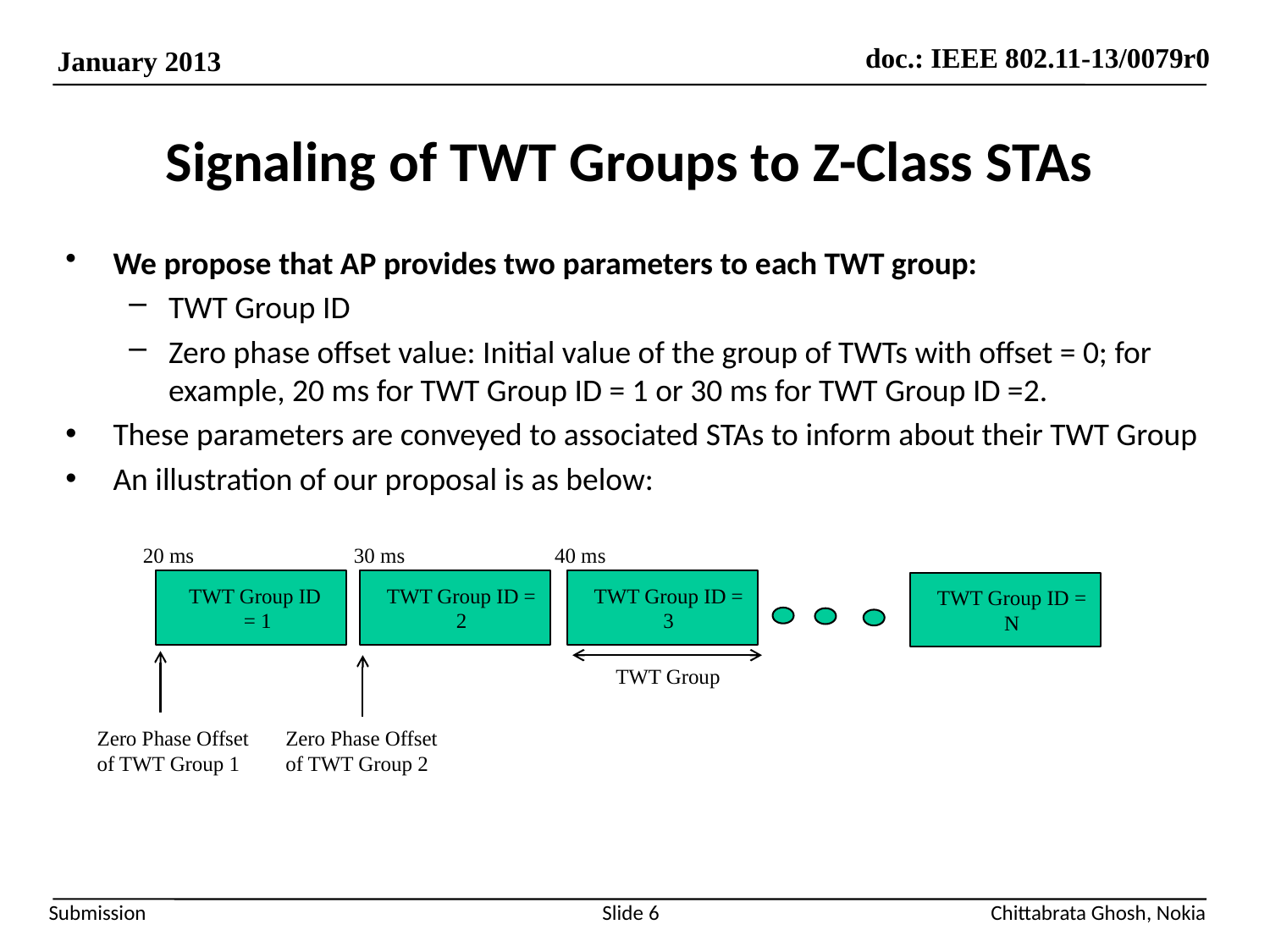

# Signaling of TWT Groups to Z-Class STAs
We propose that AP provides two parameters to each TWT group:
TWT Group ID
Zero phase offset value: Initial value of the group of TWTs with offset = 0; for example, 20 ms for TWT Group ID = 1 or 30 ms for TWT Group ID =2.
These parameters are conveyed to associated STAs to inform about their TWT Group
An illustration of our proposal is as below:
30 ms
20 ms
40 ms
TWT Group ID  = 1
TWT Group ID = 2
TWT Group ID = 3
TWT Group ID = N

TWT Group
Zero Phase Offset
of TWT Group 1
Zero Phase Offset
of TWT Group 2
Chittabrata Ghosh, Nokia
Slide 6